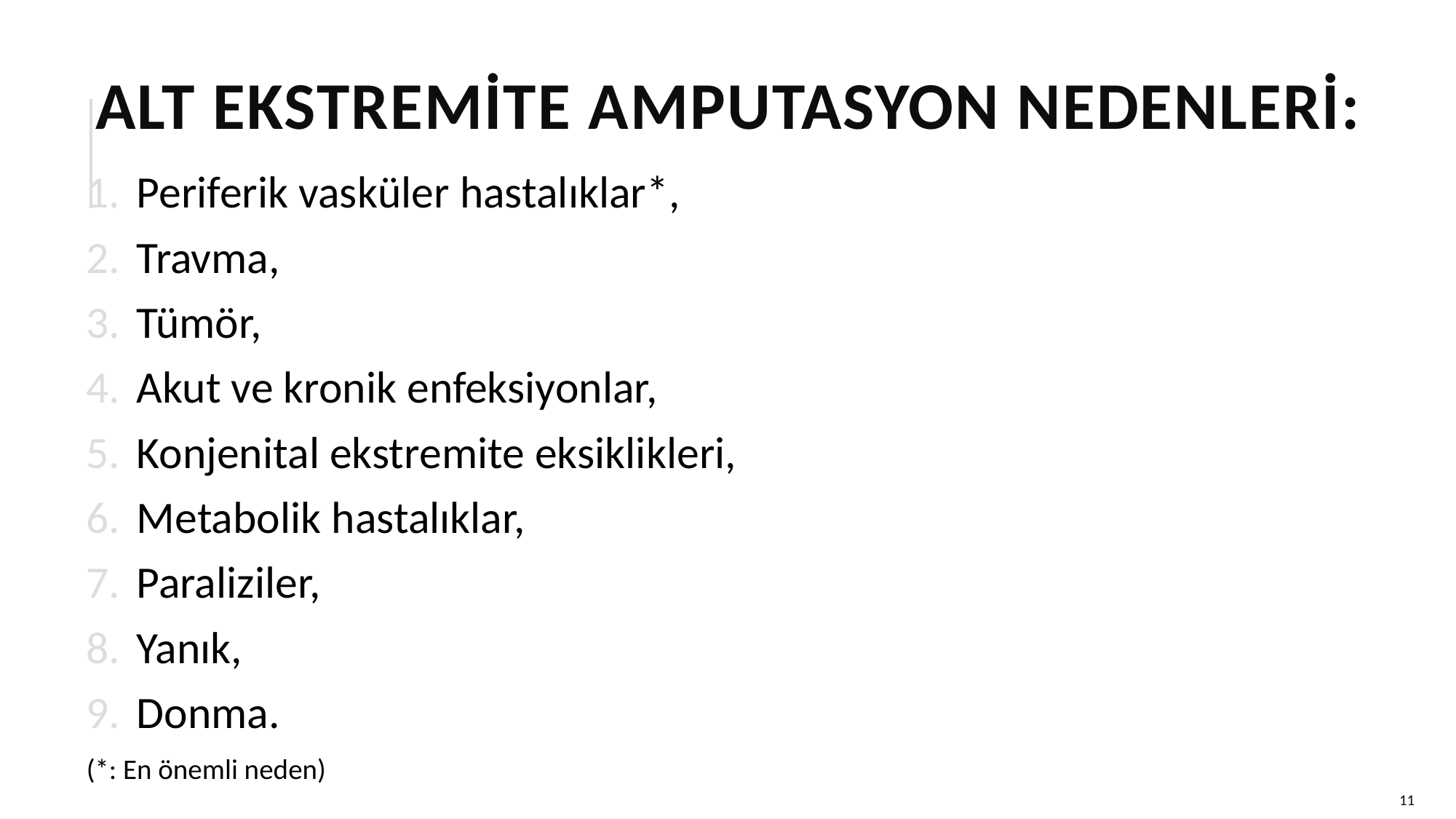

# ALT EKSTREMİTE AMPUTASYON NEDENLERİ:
Periferik vasküler hastalıklar*,
Travma,
Tümör,
Akut ve kronik enfeksiyonlar,
Konjenital ekstremite eksiklikleri,
Metabolik hastalıklar,
Paraliziler,
Yanık,
Donma.
(*: En önemli neden)

11